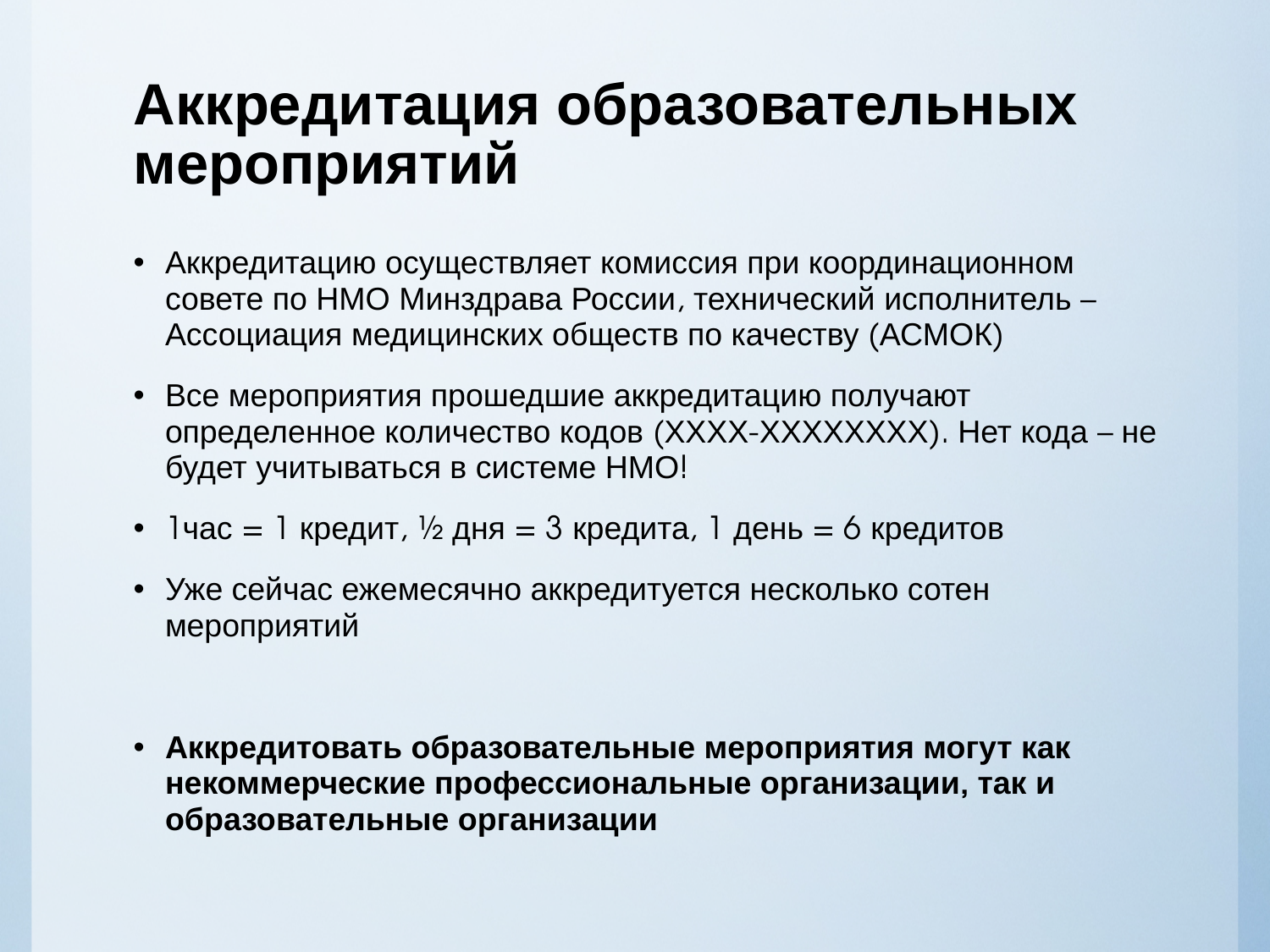

# Аккредитация образовательных мероприятий
Аккредитацию осуществляет комиссия при координационном совете по НМО Минздрава России, технический исполнитель – Ассоциация медицинских обществ по качеству (АСМОК)
Все мероприятия прошедшие аккредитацию получают определенное количество кодов (ХХХХ-ХХХХХХХХ). Нет кода – не будет учитываться в системе НМО!
1час = 1 кредит, ½ дня = 3 кредита, 1 день = 6 кредитов
Уже сейчас ежемесячно аккредитуется несколько сотен мероприятий

Аккредитовать образовательные мероприятия могут как некоммерческие профессиональные организации, так и образовательные организации